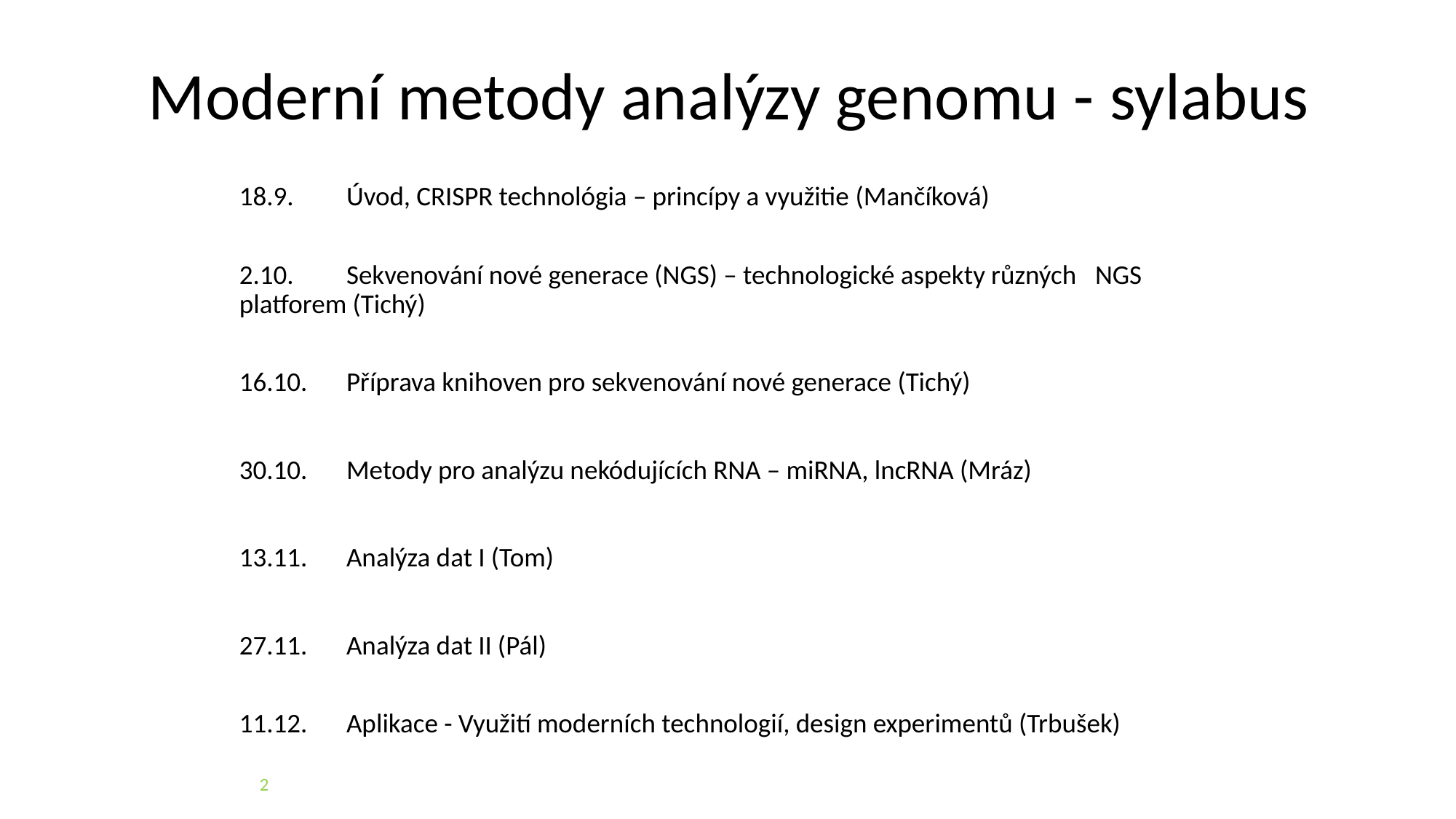

# Moderní metody analýzy genomu - sylabus
18.9.	Úvod, CRISPR technológia – princípy a využitie (Mančíková)

2.10. 	Sekvenování nové generace (NGS) – technologické aspekty různých 	NGS platforem (Tichý)

16.10. 	Příprava knihoven pro sekvenování nové generace (Tichý)

30.10. 	Metody pro analýzu nekódujících RNA – miRNA, lncRNA (Mráz)

13.11.	Analýza dat I (Tom)

27.11. 	Analýza dat II (Pál)

11.12. 	Aplikace - Využití moderních technologií, design experimentů (Trbušek)
2